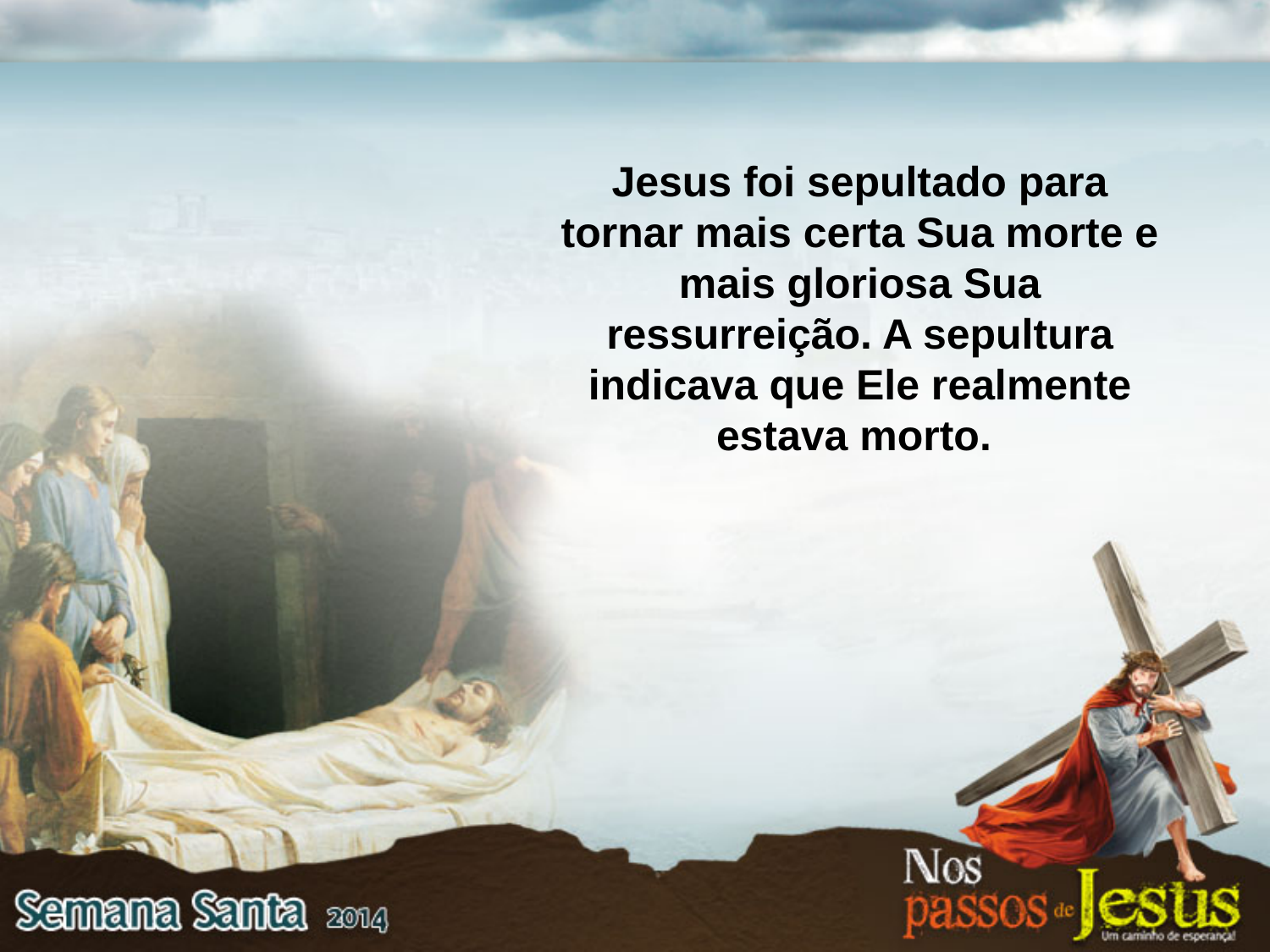

Jesus foi sepultado para tornar mais certa Sua morte e mais gloriosa Sua ressurreição. A sepultura indicava que Ele realmente estava morto.